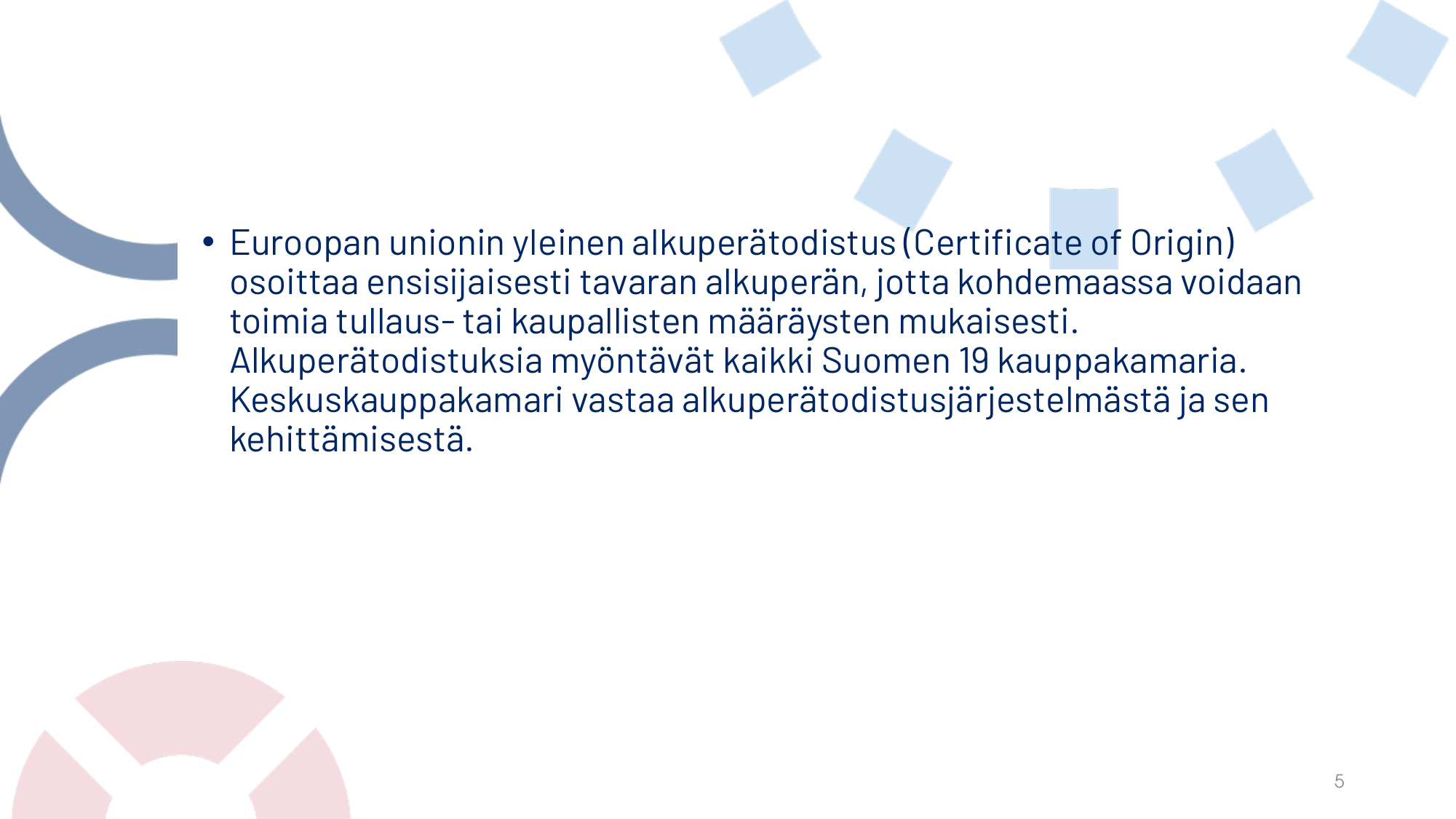

#
Euroopan unionin yleinen alkuperätodistus (Certificate of Origin) osoittaa ensisijaisesti tavaran alkuperän, jotta kohdemaassa voidaan toimia tullaus- tai kaupallisten määräysten mukaisesti. Alkuperätodistuksia myöntävät kaikki Suomen 19 kauppakamaria. Keskuskauppakamari vastaa alkuperätodistusjärjestelmästä ja sen kehittämisestä.

5